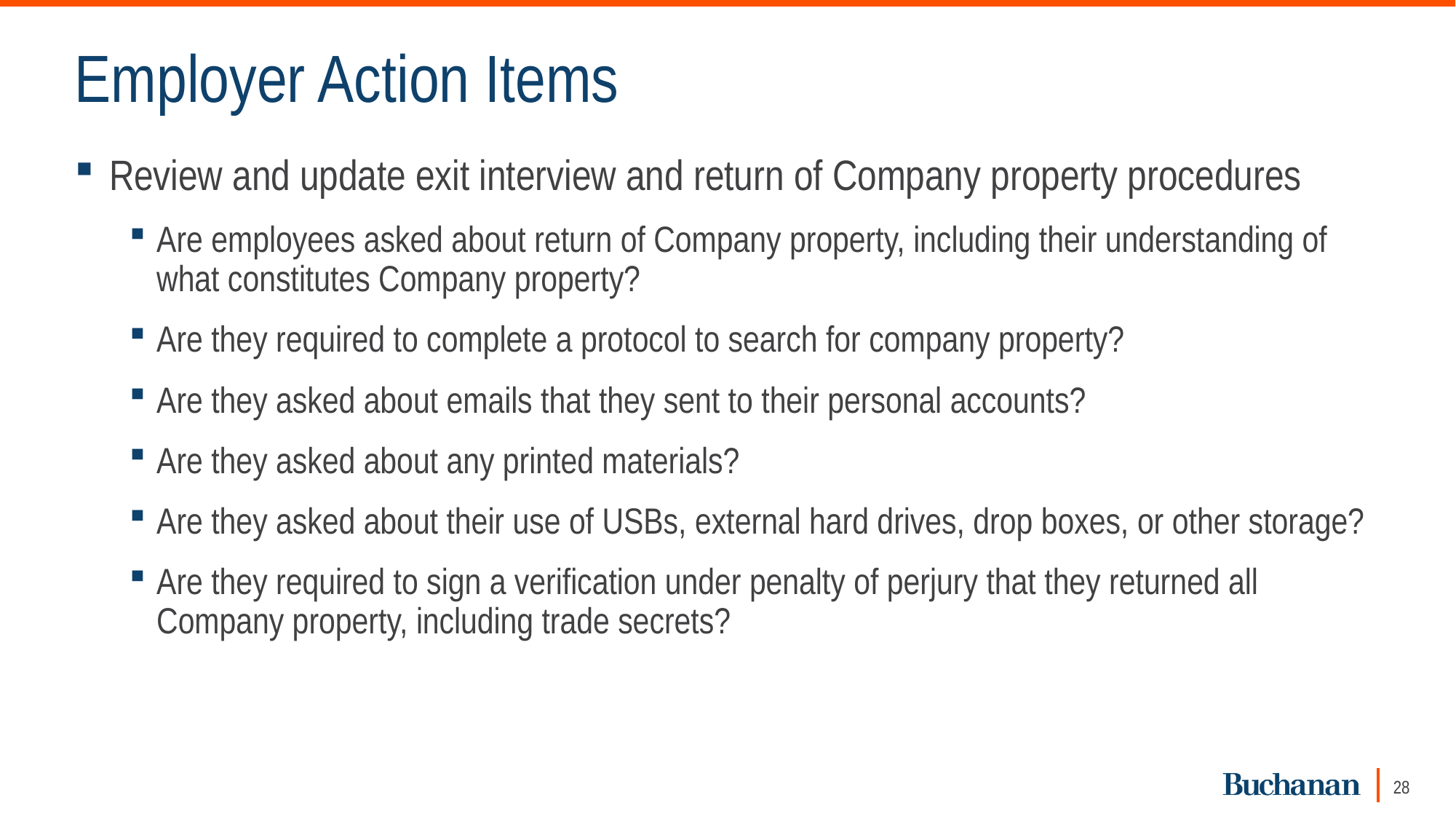

# Employer Action Items
Review and update exit interview and return of Company property procedures
Are employees asked about return of Company property, including their understanding of what constitutes Company property?
Are they required to complete a protocol to search for company property?
Are they asked about emails that they sent to their personal accounts?
Are they asked about any printed materials?
Are they asked about their use of USBs, external hard drives, drop boxes, or other storage?
Are they required to sign a verification under penalty of perjury that they returned all Company property, including trade secrets?

28